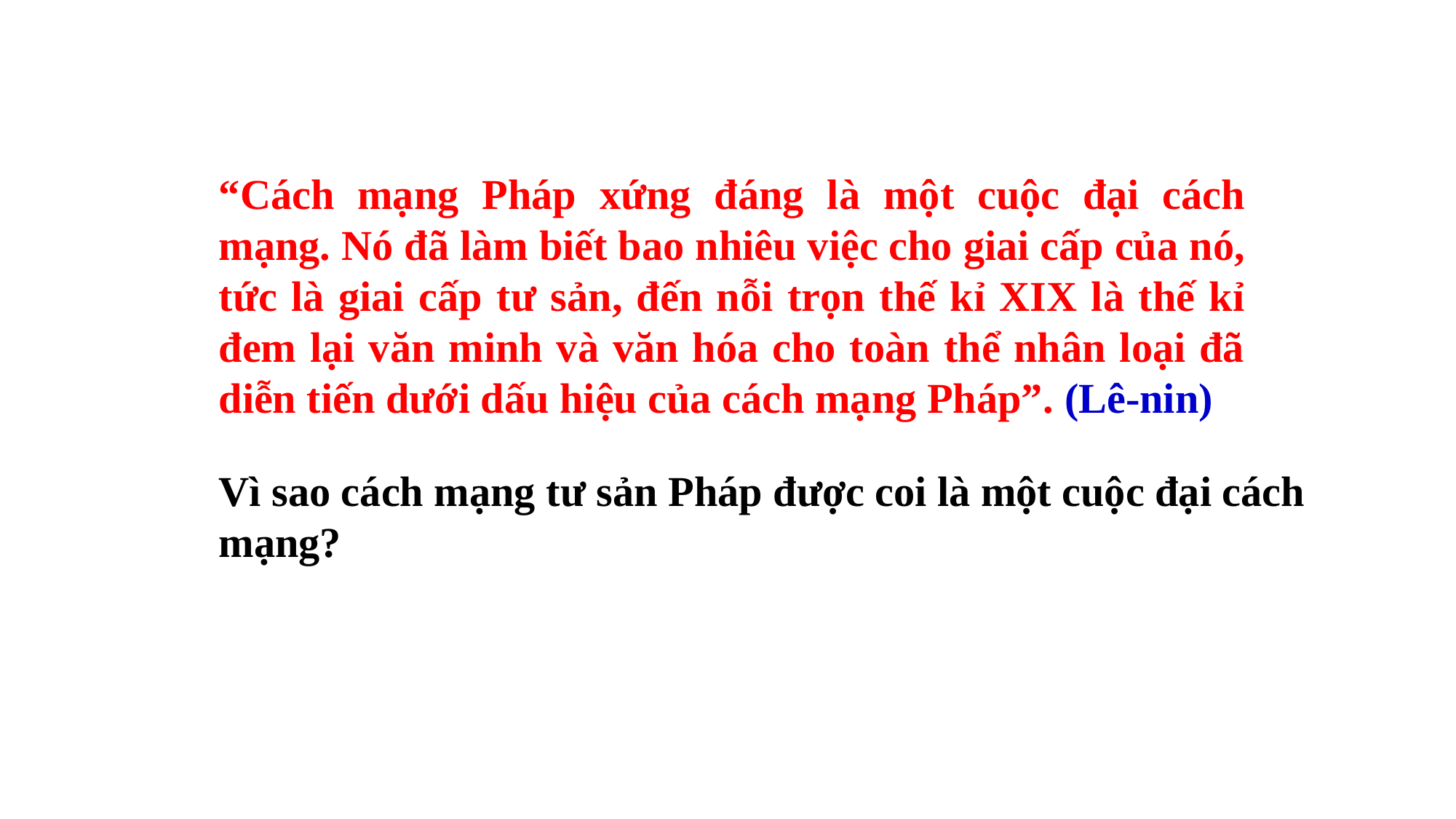

“Cách mạng Pháp xứng đáng là một cuộc đại cách mạng. Nó đã làm biết bao nhiêu việc cho giai cấp của nó, tức là giai cấp tư sản, đến nỗi trọn thế kỉ XIX là thế kỉ đem lại văn minh và văn hóa cho toàn thể nhân loại đã diễn tiến dưới dấu hiệu của cách mạng Pháp”. (Lê-nin)
Vì sao cách mạng tư sản Pháp được coi là một cuộc đại cách mạng?